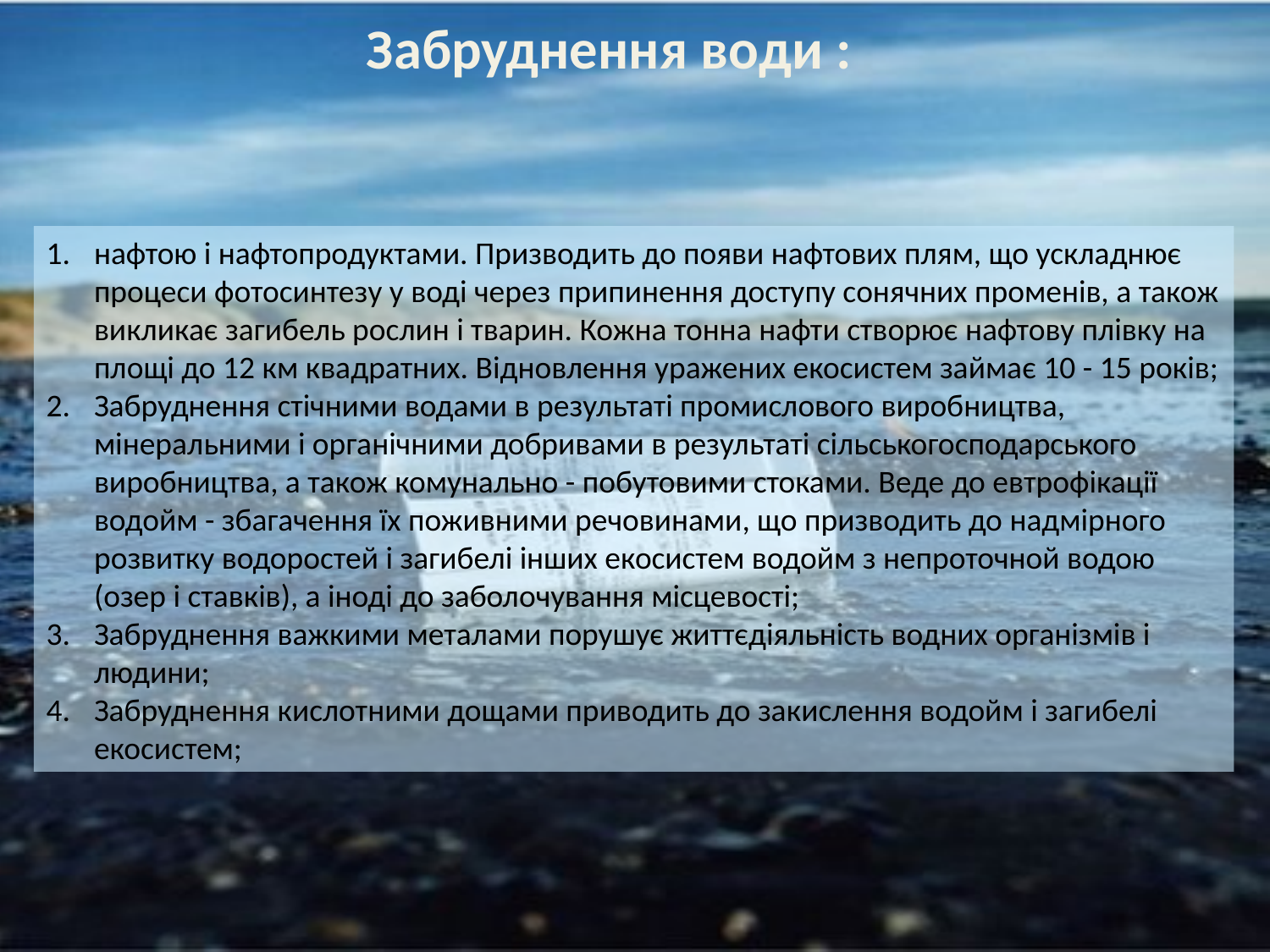

Забруднення води :
нафтою і нафтопродуктами. Призводить до появи нафтових плям, що ускладнює процеси фотосинтезу у воді через припинення доступу сонячних променів, а також викликає загибель рослин і тварин. Кожна тонна нафти створює нафтову плівку на площі до 12 км квадратних. Відновлення уражених екосистем займає 10 - 15 років;
Забруднення стічними водами в результаті промислового виробництва, мінеральними і органічними добривами в результаті сільськогосподарського виробництва, а також комунально - побутовими стоками. Веде до евтрофікації водойм - збагачення їх поживними речовинами, що призводить до надмірного розвитку водоростей і загибелі інших екосистем водойм з непроточной водою (озер і ставків), а іноді до заболочування місцевості;
Забруднення важкими металами порушує життєдіяльність водних організмів і людини;
Забруднення кислотними дощами приводить до закислення водойм і загибелі екосистем;